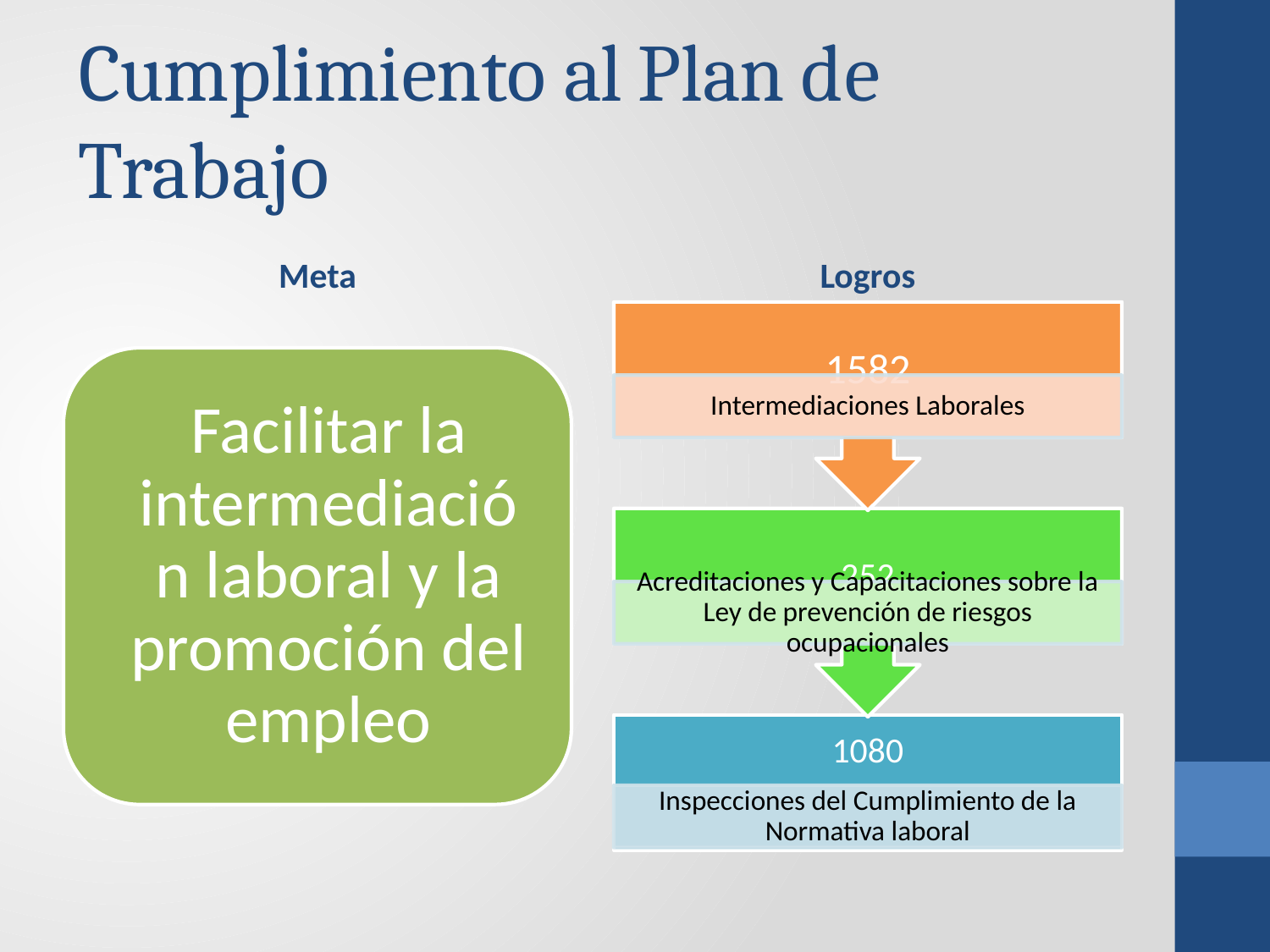

# Cumplimiento al Plan de Trabajo
Meta
Logros
Facilitar la intermediación laboral y la promoción del empleo
1080
Inspecciones del Cumplimiento de la Normativa laboral
252
Acreditaciones y Capacitaciones sobre la Ley de prevención de riesgos ocupacionales
1582
Intermediaciones Laborales